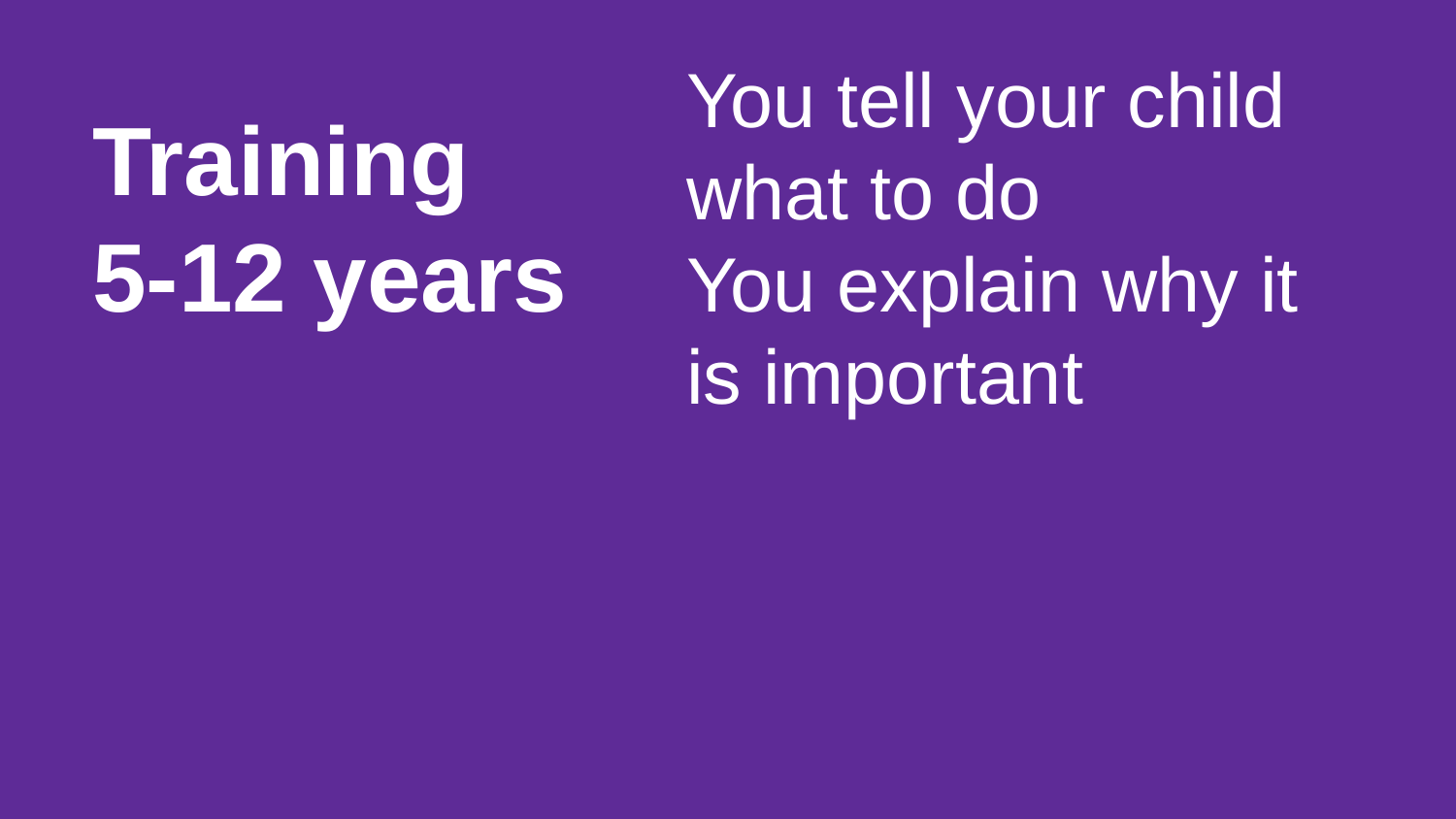

You tell your child what to do
You explain why it is important

# Training
5-12 years